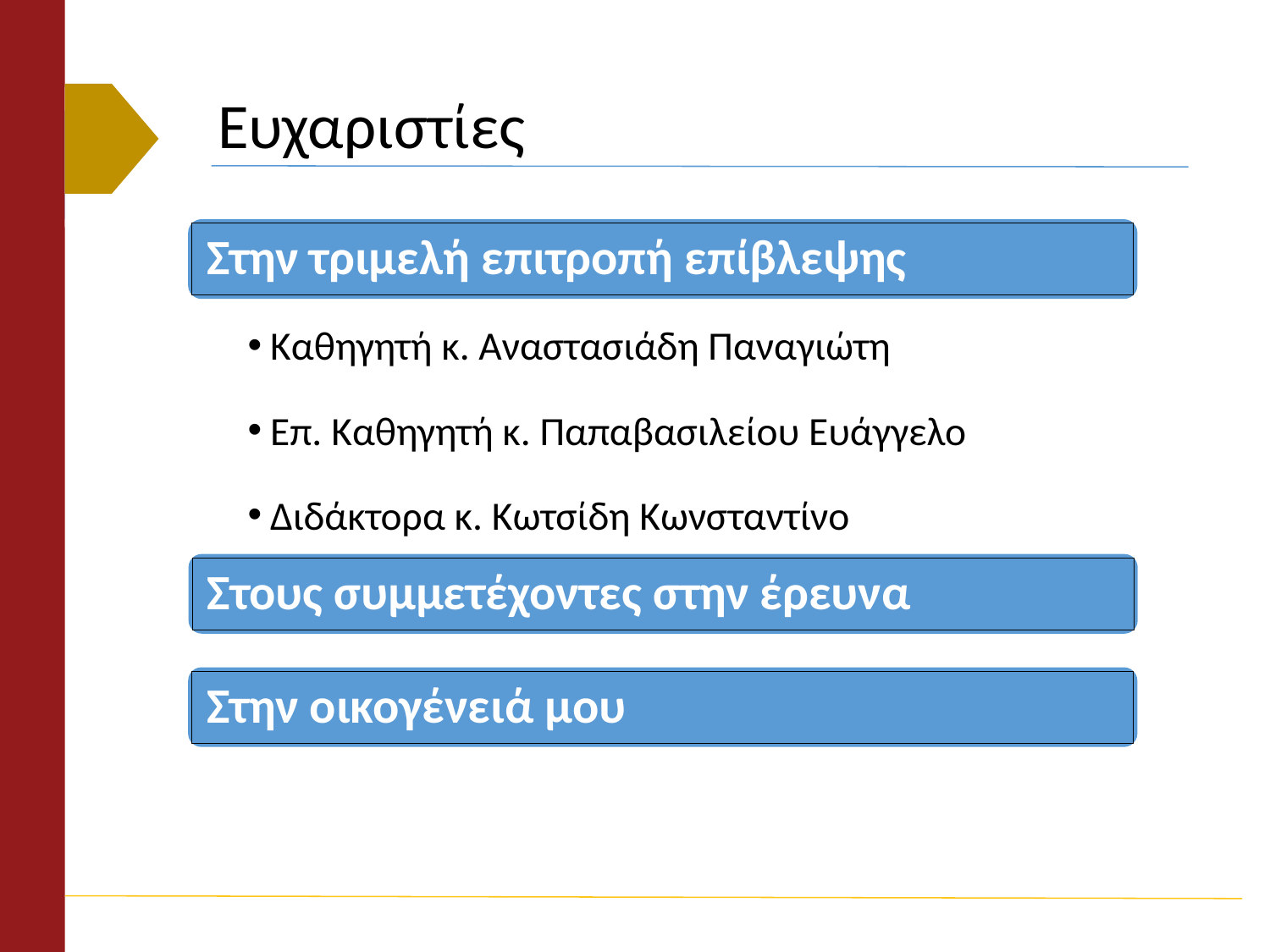

# Ευχαριστίες

Στην τριμελή επιτροπή επίβλεψης
Καθηγητή κ. Αναστασιάδη Παναγιώτη
Επ. Καθηγητή κ. Παπαβασιλείου Ευάγγελο
Διδάκτορα κ. Κωτσίδη Κωνσταντίνο

Στους συμμετέχοντες στην έρευνα

Στην οικογένειά μου